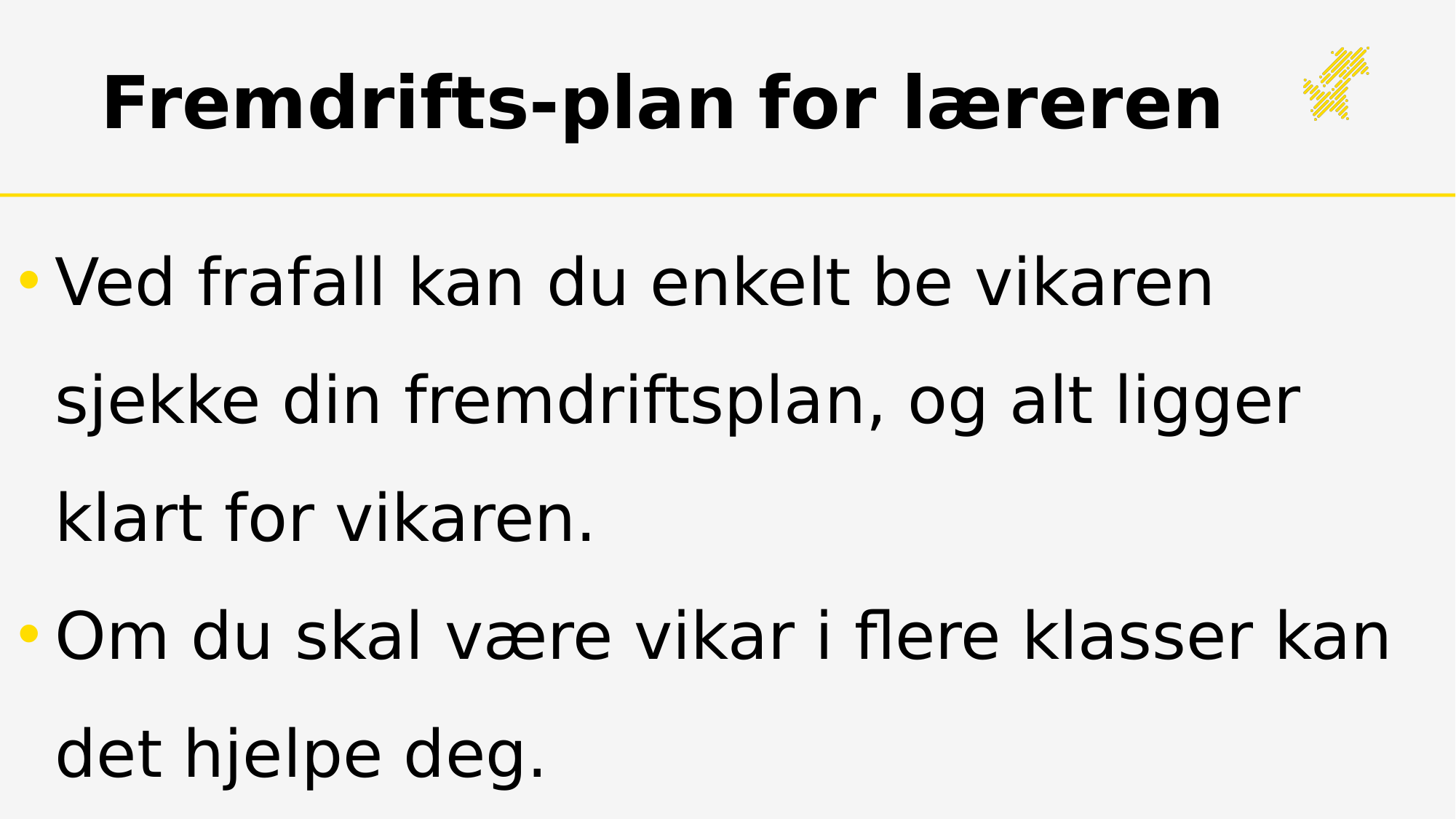

# Fremdrifts-plan for læreren
Ved frafall kan du enkelt be vikaren sjekke din fremdriftsplan, og alt ligger klart for vikaren.
Om du skal være vikar i flere klasser kan det hjelpe deg.